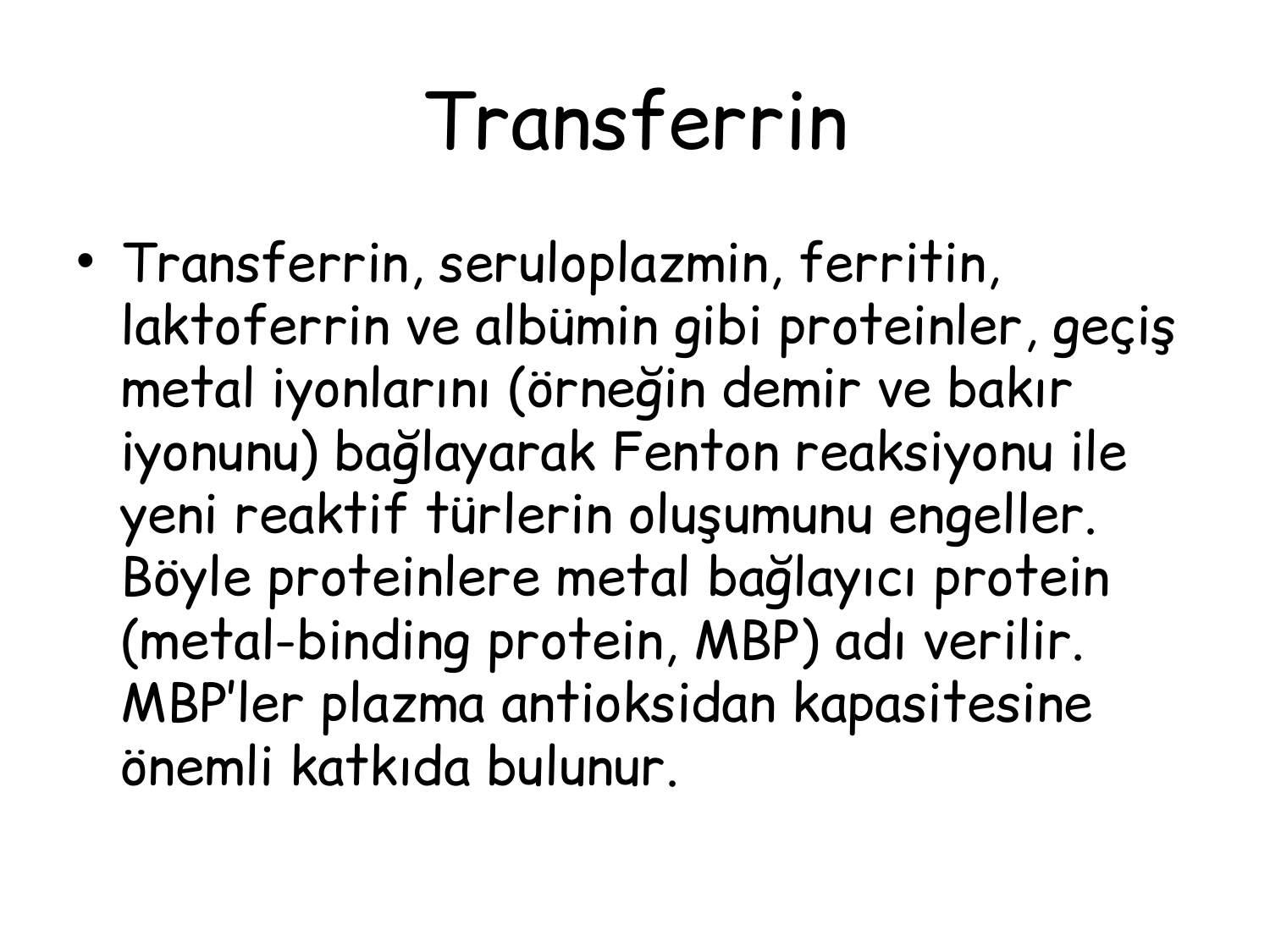

# Transferrin
Transferrin, seruloplazmin, ferritin, laktoferrin ve albümin gibi proteinler, geçiş metal iyonlarını (örneğin demir ve bakır iyonunu) bağlayarak Fenton reaksiyonu ile yeni reaktif türlerin oluşumunu engeller. Böyle proteinlere metal bağlayıcı protein (metal-binding protein, MBP) adı verilir. MBP’ler plazma antioksidan kapasitesine önemli katkıda bulunur.